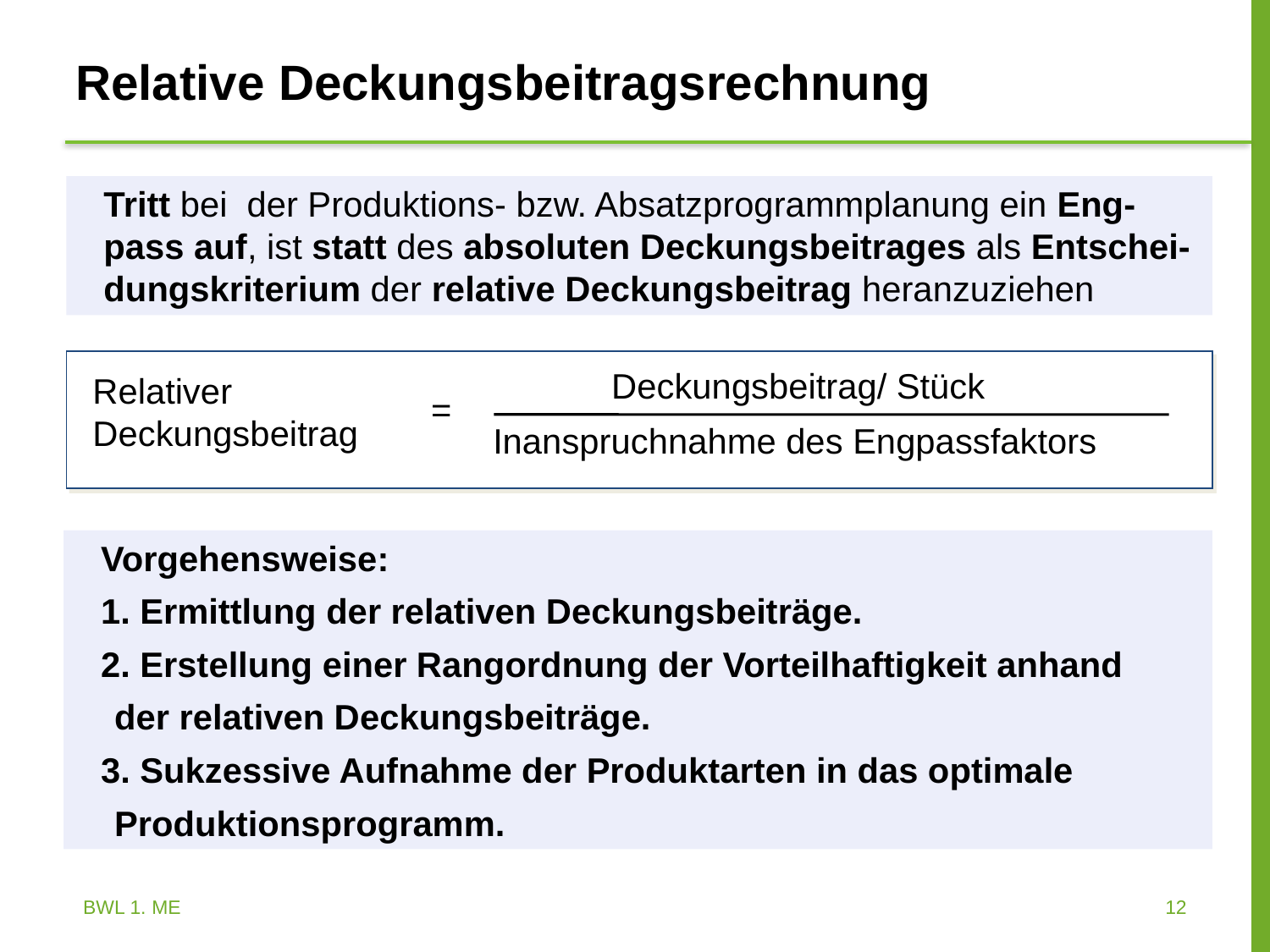

Relative Deckungsbeitragsrechnung
Tritt bei  der Produktions- bzw. Absatzprogrammplanung ein Eng-pass auf, ist statt des absoluten Deckungsbeitrages als Entschei-dungskriterium der relative Deckungsbeitrag heranzuziehen

Deckungsbeitrag/ Stück
Relativer
Deckungsbeitrag
=
Inanspruchnahme des Engpassfaktors

Vorgehensweise:
1. Ermittlung der relativen Deckungsbeiträge.
2. Erstellung einer Rangordnung der Vorteilhaftigkeit anhand
    der relativen Deckungsbeiträge.
3. Sukzessive Aufnahme der Produktarten in das optimale
    Produktionsprogramm.
BWL 1. ME
12